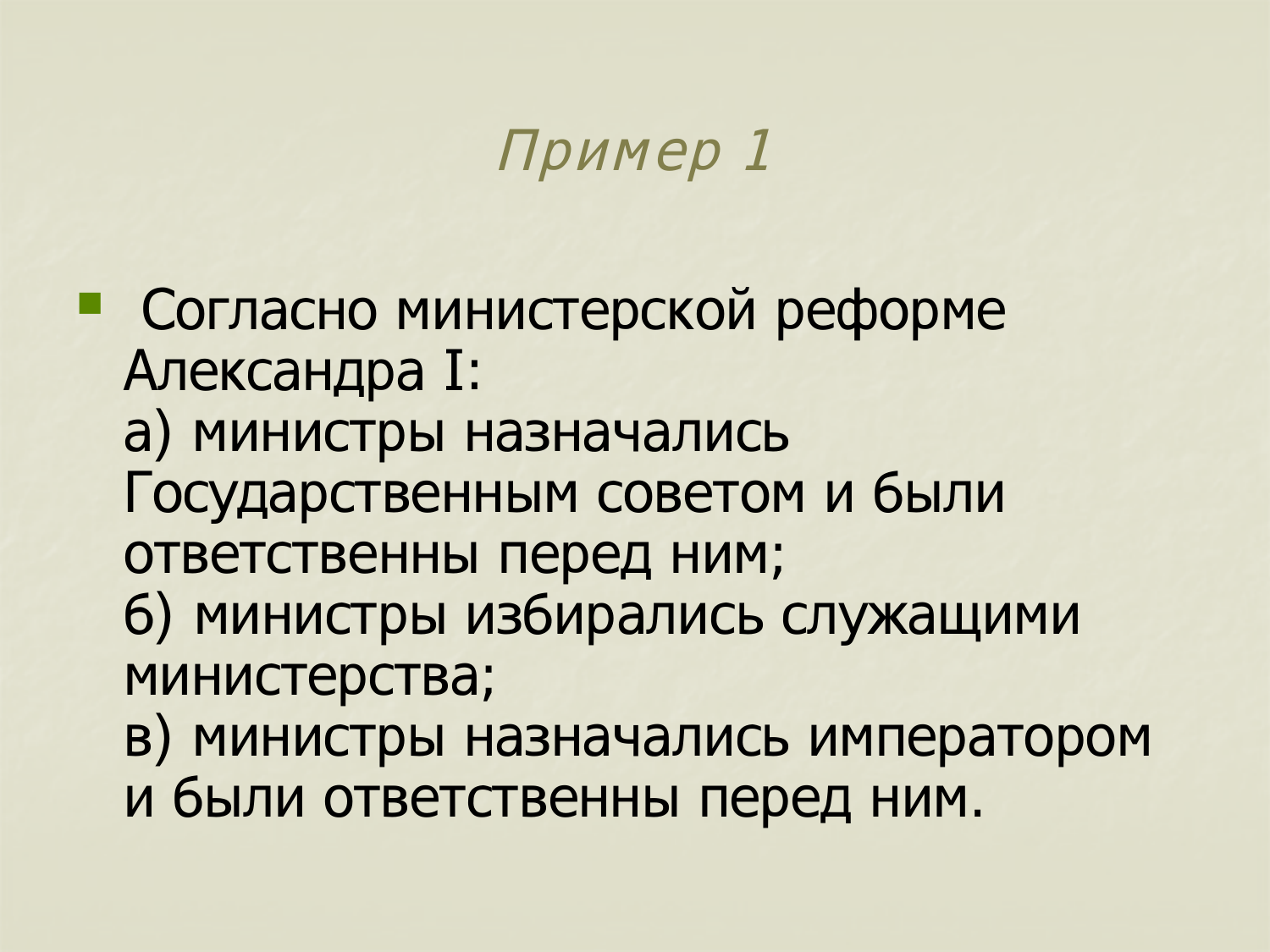

# Пример 1
 Согласно министерской реформе Александра I:
а) министры назначались Государственным советом и были ответственны перед ним;
б) министры избирались служащими министерства;
в) министры назначались императором и были ответственны перед ним.